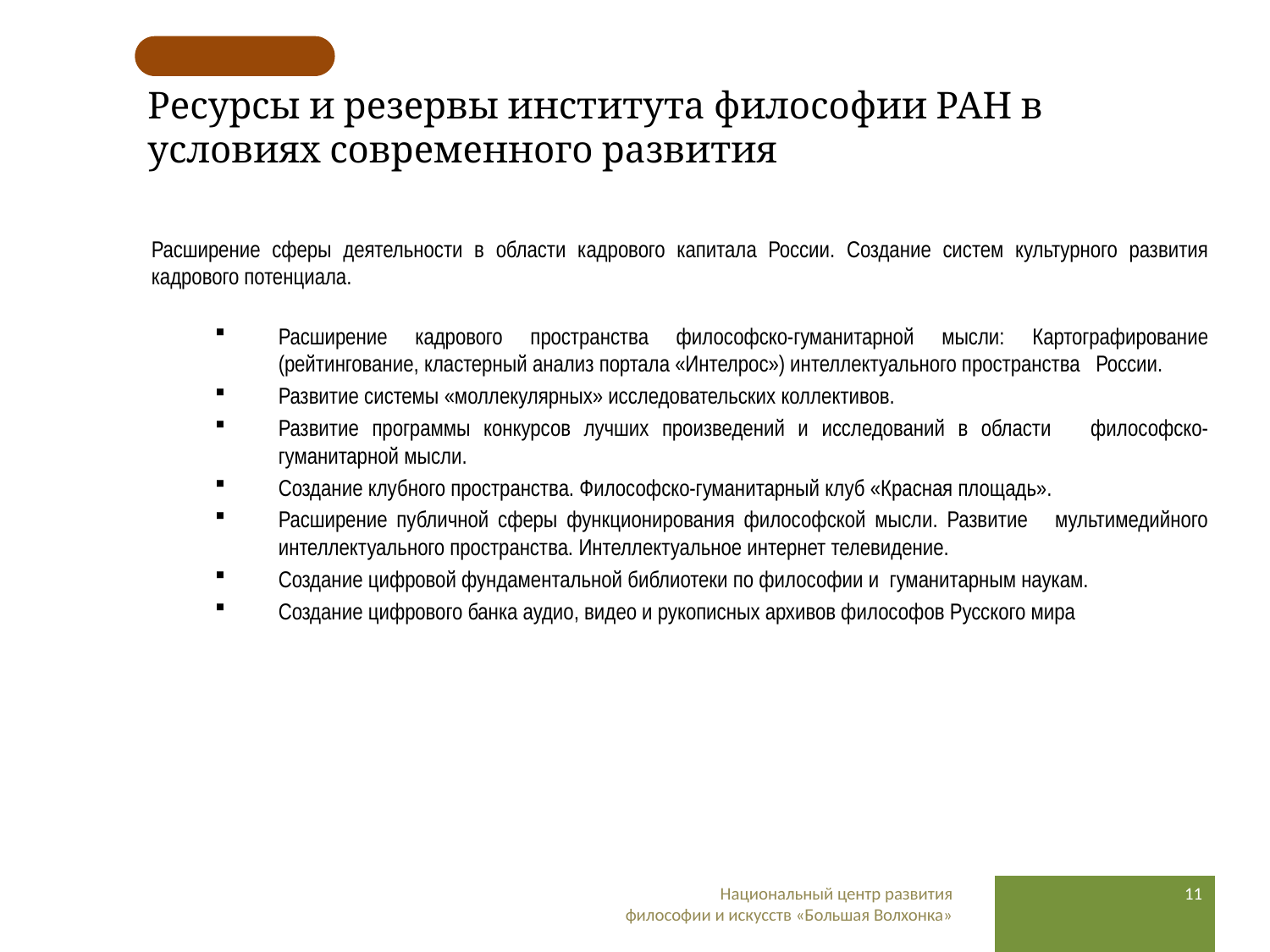

# Ресурсы и резервы института философии РАН в условиях современного развития
Расширение сферы деятельности в области кадрового капитала России. Создание систем культурного развития кадрового потенциала.

Расширение кадрового пространства философско-гуманитарной мысли: Картографирование (рейтингование, кластерный анализ портала «Интелрос») интеллектуального пространства   России.
Развитие системы «моллекулярных» исследовательских коллективов.
Развитие программы конкурсов лучших произведений и исследований в области   философско-гуманитарной мысли.
Создание клубного пространства. Философско-гуманитарный клуб «Красная площадь».
Расширение публичной сферы функционирования философской мысли. Развитие   мультимедийного интеллектуального пространства. Интеллектуальное интернет телевидение.
Создание цифровой фундаментальной библиотеки по философии и  гуманитарным наукам.
Создание цифрового банка аудио, видео и рукописных архивов философов Русского мира